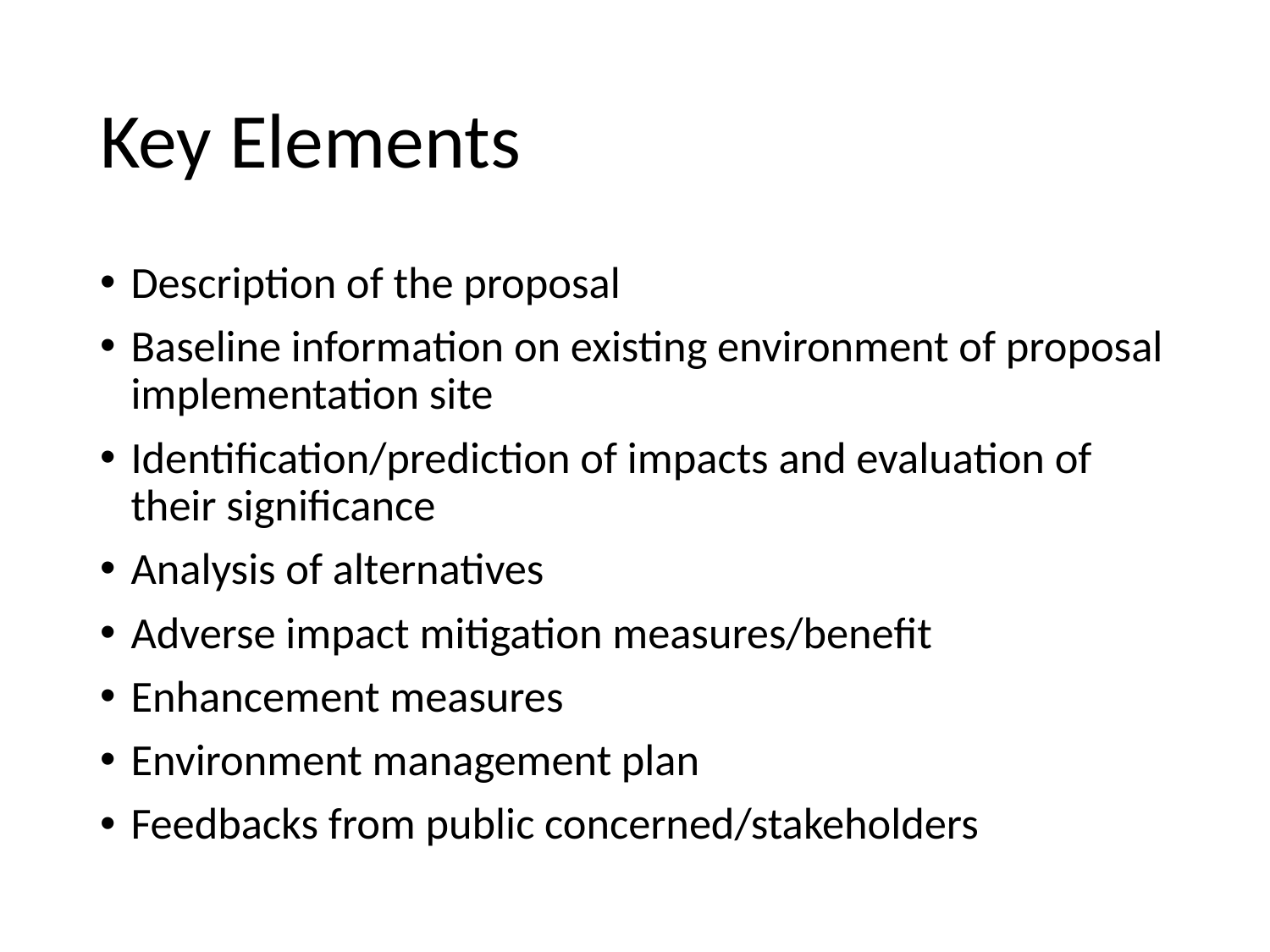

# Key Elements
Description of the proposal
Baseline information on existing environment of proposal implementation site
Identification/prediction of impacts and evaluation of their significance
Analysis of alternatives
Adverse impact mitigation measures/benefit
Enhancement measures
Environment management plan
Feedbacks from public concerned/stakeholders